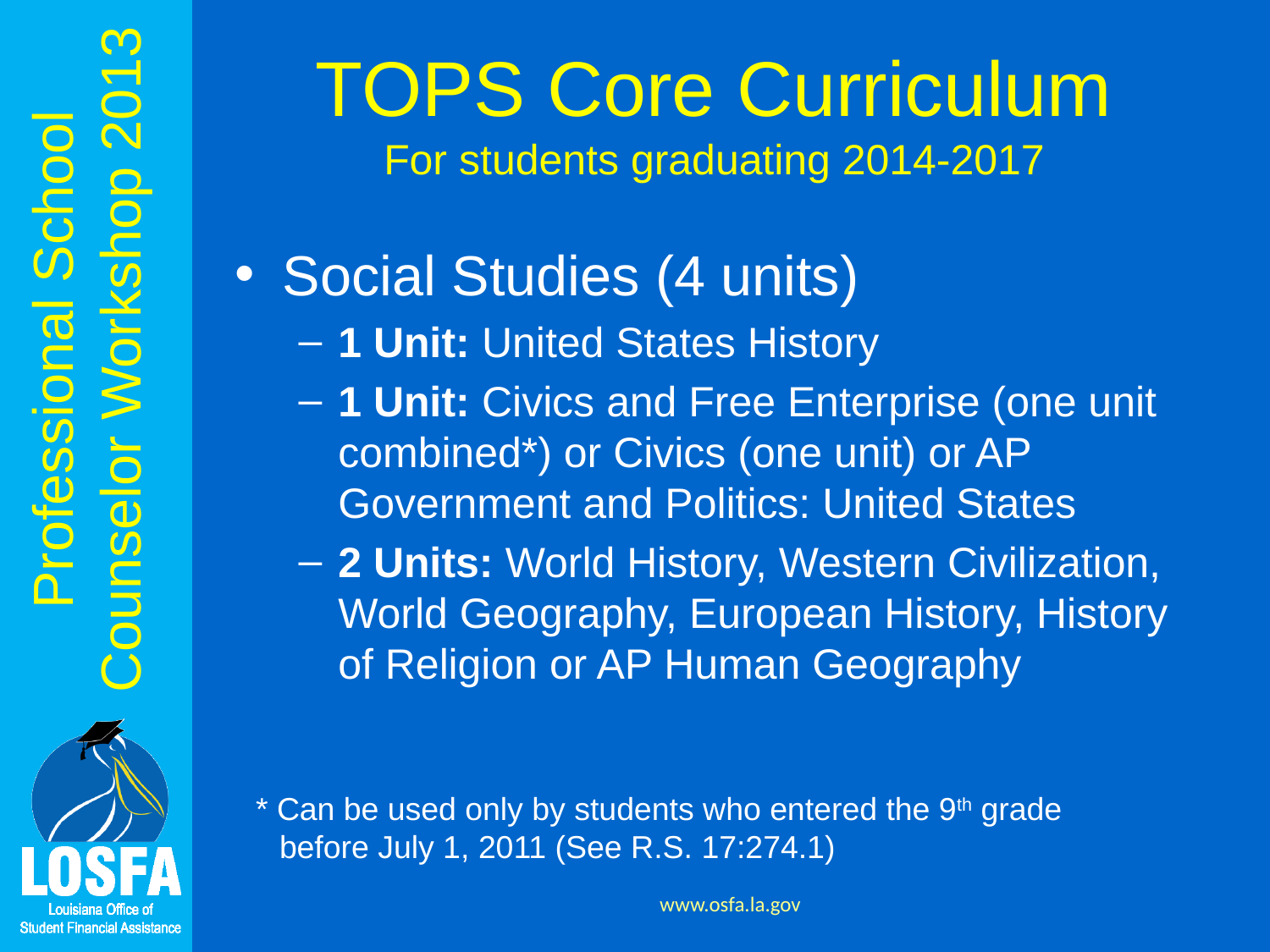

# TOPS Core Curriculum For students graduating 2014-2017
Social Studies (4 units)
1 Unit: United States History
1 Unit: Civics and Free Enterprise (one unit combined*) or Civics (one unit) or AP Government and Politics: United States
2 Units: World History, Western Civilization, World Geography, European History, History of Religion or AP Human Geography
* Can be used only by students who entered the 9th grade before July 1, 2011 (See R.S. 17:274.1)
www.osfa.la.gov